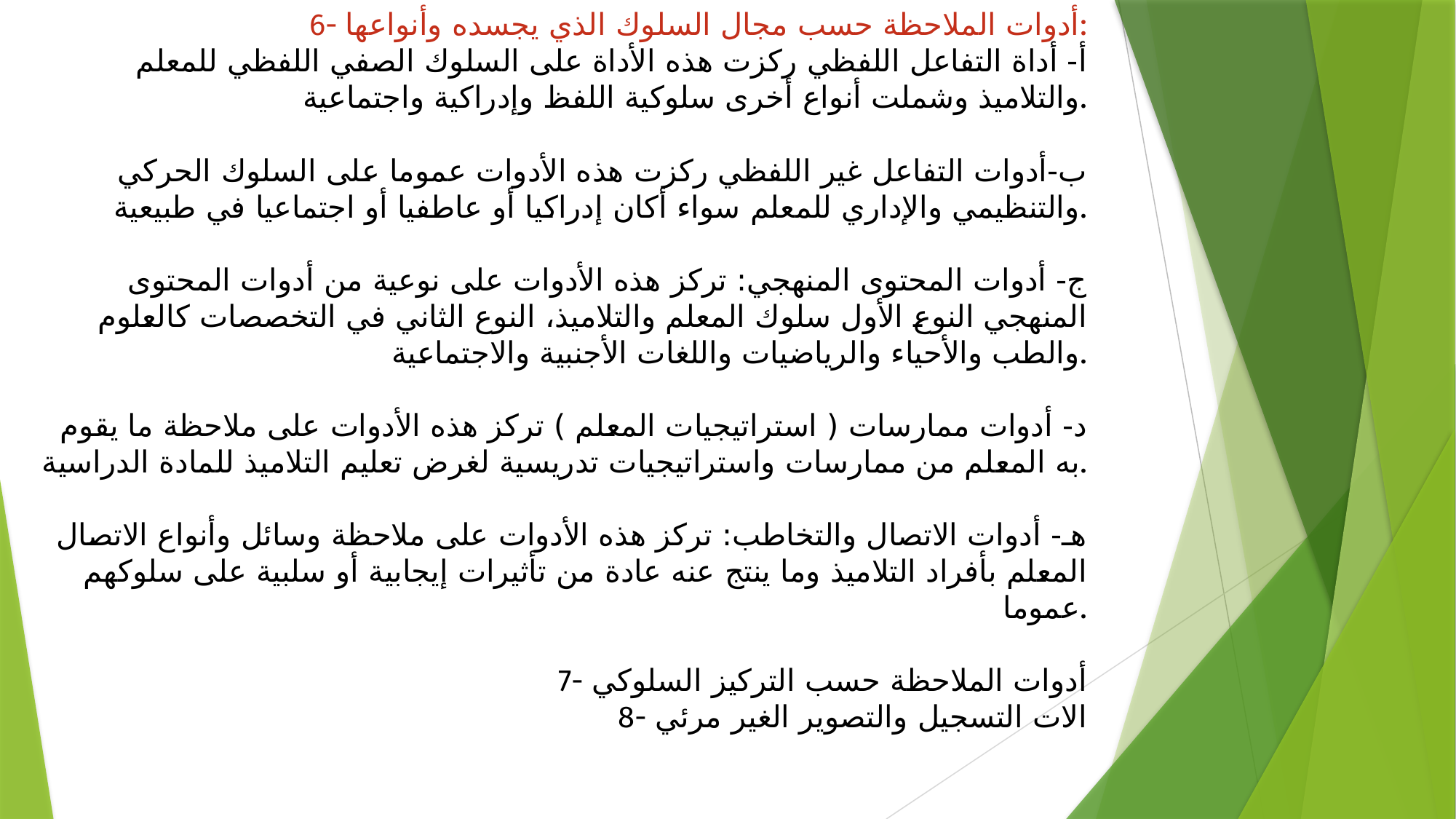

6- أدوات الملاحظة حسب مجال السلوك الذي يجسده وأنواعها:
أ‌- أداة التفاعل اللفظي ركزت هذه الأداة على السلوك الصفي اللفظي للمعلم والتلاميذ وشملت أنواع أخرى سلوكية اللفظ وإدراكية واجتماعية.

ب-أدوات التفاعل غير اللفظي ركزت هذه الأدوات عموما على السلوك الحركي والتنظيمي والإداري للمعلم سواء أكان إدراكيا أو عاطفيا أو اجتماعيا في طبيعية.

ج- أدوات المحتوى المنهجي: تركز هذه الأدوات على نوعية من أدوات المحتوى المنهجي النوع الأول سلوك المعلم والتلاميذ، النوع الثاني في التخصصات كالعلوم والطب والأحياء والرياضيات واللغات الأجنبية والاجتماعية.

د- أدوات ممارسات ( استراتيجيات المعلم ) تركز هذه الأدوات على ملاحظة ما يقوم به المعلم من ممارسات واستراتيجيات تدريسية لغرض تعليم التلاميذ للمادة الدراسية.

هـ- أدوات الاتصال والتخاطب: تركز هذه الأدوات على ملاحظة وسائل وأنواع الاتصال المعلم بأفراد التلاميذ وما ينتج عنه عادة من تأثيرات إيجابية أو سلبية على سلوكهم عموما.

7- أدوات الملاحظة حسب التركيز السلوكي
8- الات التسجيل والتصوير الغير مرئي